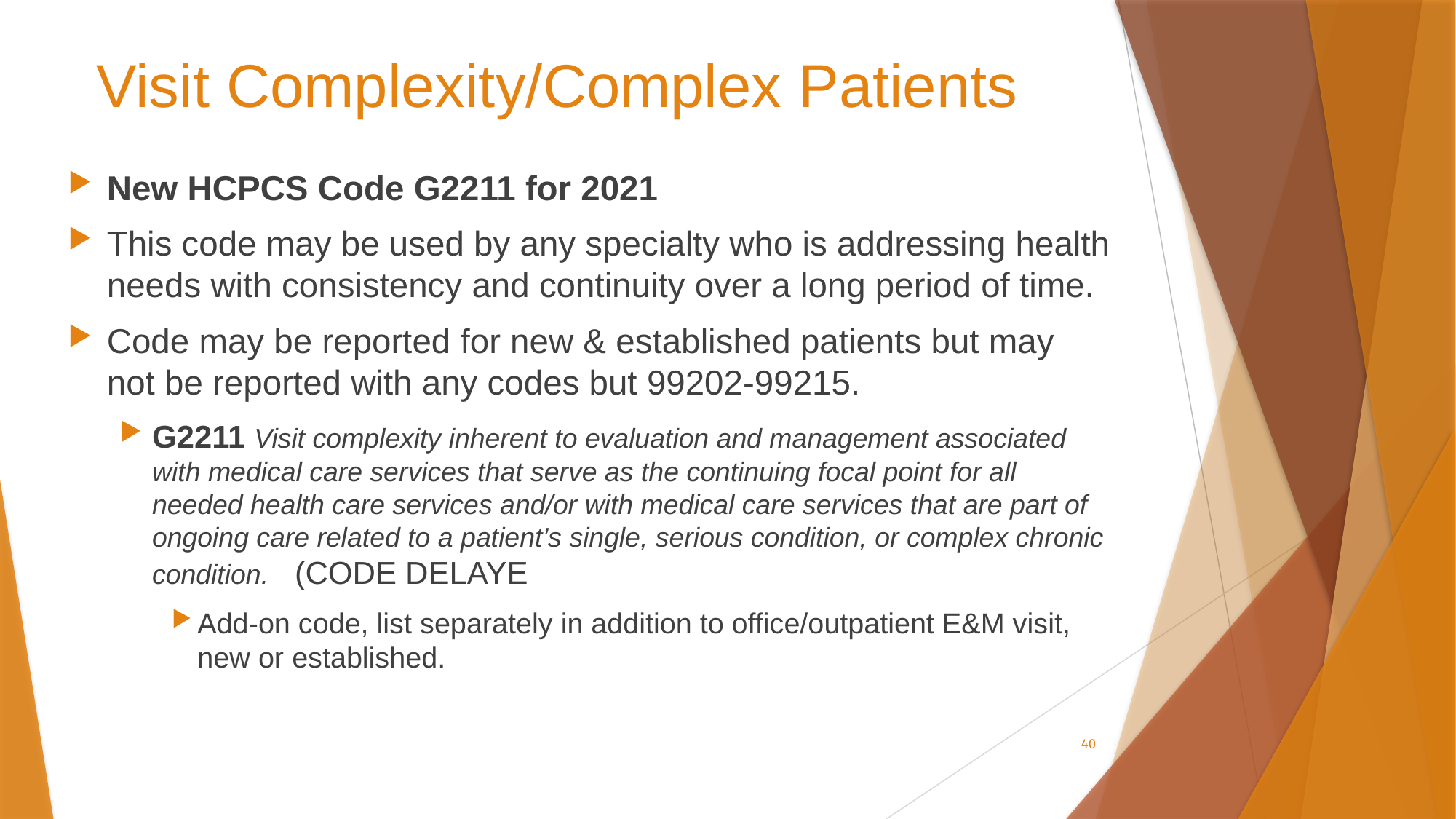

# Visit Complexity/Complex Patients
New HCPCS Code G2211 for 2021
This code may be used by any specialty who is addressing health needs with consistency and continuity over a long period of time.
Code may be reported for new & established patients but may not be reported with any codes but 99202-99215.
G2211 Visit complexity inherent to evaluation and management associated with medical care services that serve as the continuing focal point for all needed health care services and/or with medical care services that are part of ongoing care related to a patient’s single, serious condition, or complex chronic condition.   (CODE DELAYE
Add-on code, list separately in addition to office/outpatient E&M visit, new or established.

40